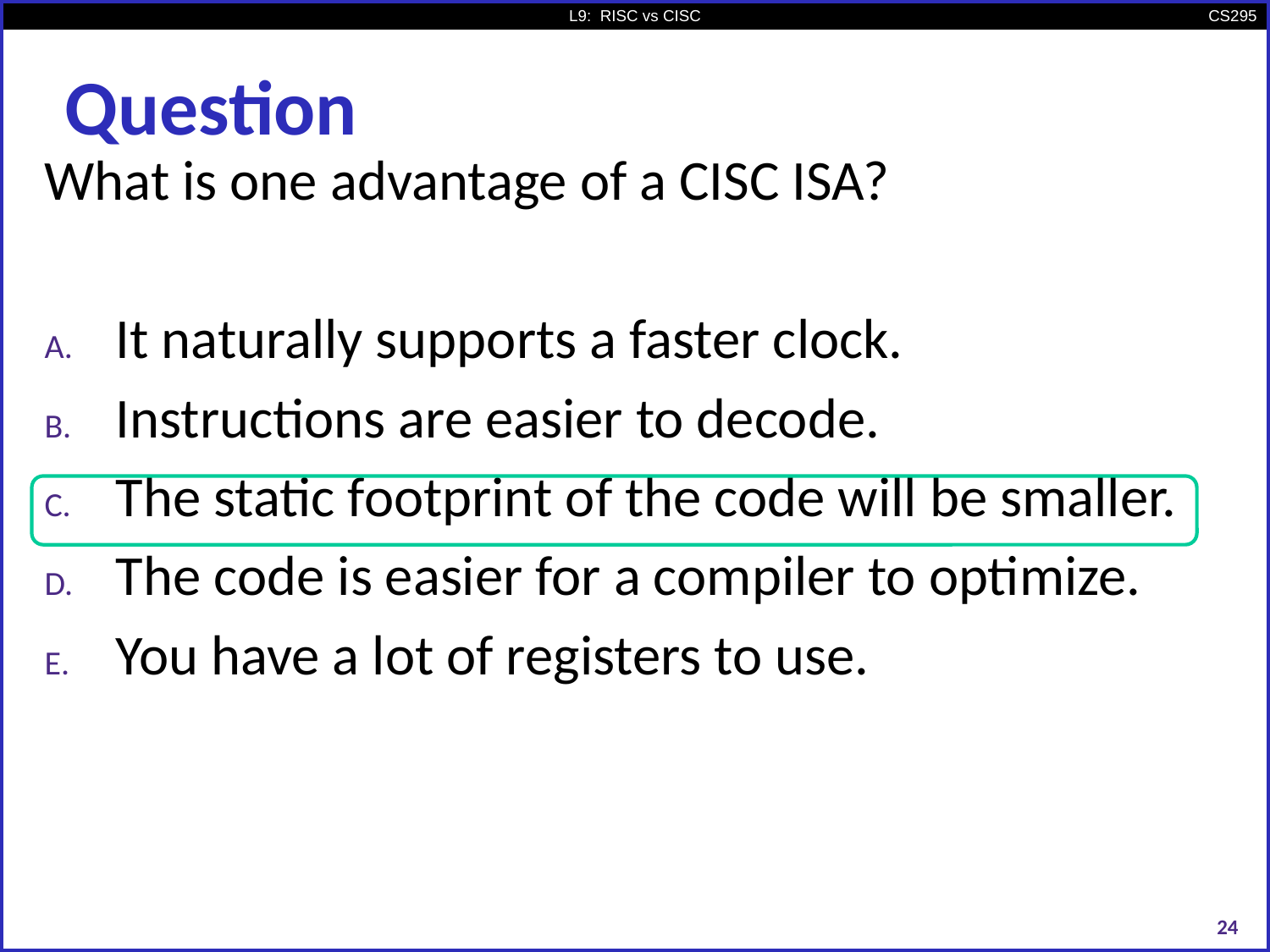

# Question
What is one advantage of a CISC ISA?

It naturally supports a faster clock.
Instructions are easier to decode.
The static footprint of the code will be smaller.
The code is easier for a compiler to optimize.
You have a lot of registers to use.

24